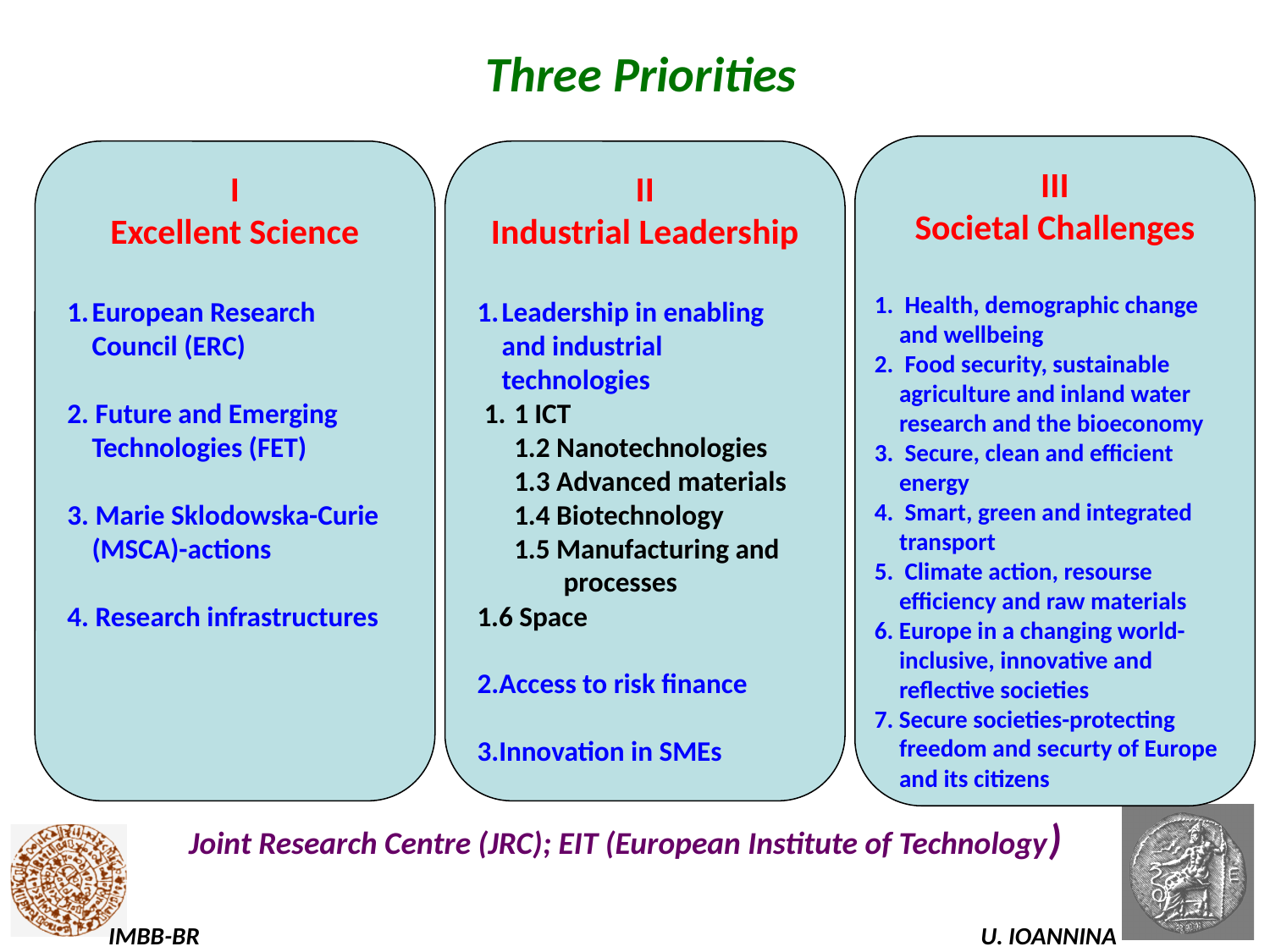

Three Priorities
III
Societal Challenges

 Health, demographic change and wellbeing
 Food security, sustainable agriculture and inland water research and the bioeconomy
 Secure, clean and efficient energy
 Smart, green and integrated transport
 Climate action, resourse efficiency and raw materials
6. Europe in a changing world- inclusive, innovative and reflective societies
7. Secure societies-protecting freedom and securty of Europe and its citizens
II
Industrial Leadership

Leadership in enabling and industrial technologies
1 ICT
1.2 Nanotechnologies
1.3 Advanced materials
1.4 Biotechnology
1.5 Manufacturing and processes
1.6 Space

Access to risk finance

Innovation in SMEs

I
Excellent Science

European Research Council (ERC)

2. Future and Emerging Technologies (FET)

3. Marie Sklodowska-Curie (MSCA)-actions

4. Research infrastructures
Joint Research Centre (JRC); EIT (European Institute of Technology)